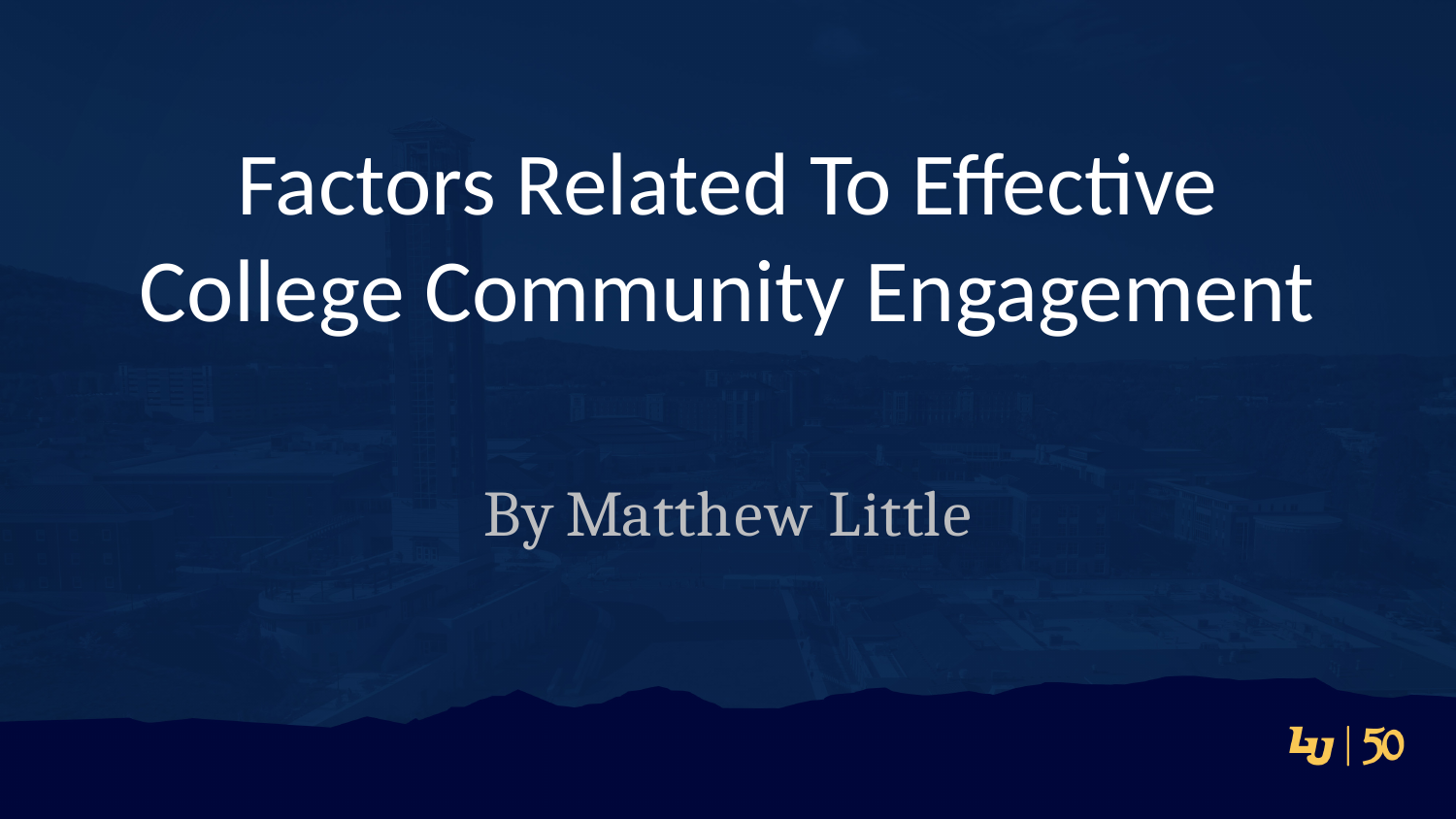

# Factors Related To Effective College Community Engagement
By Matthew Little